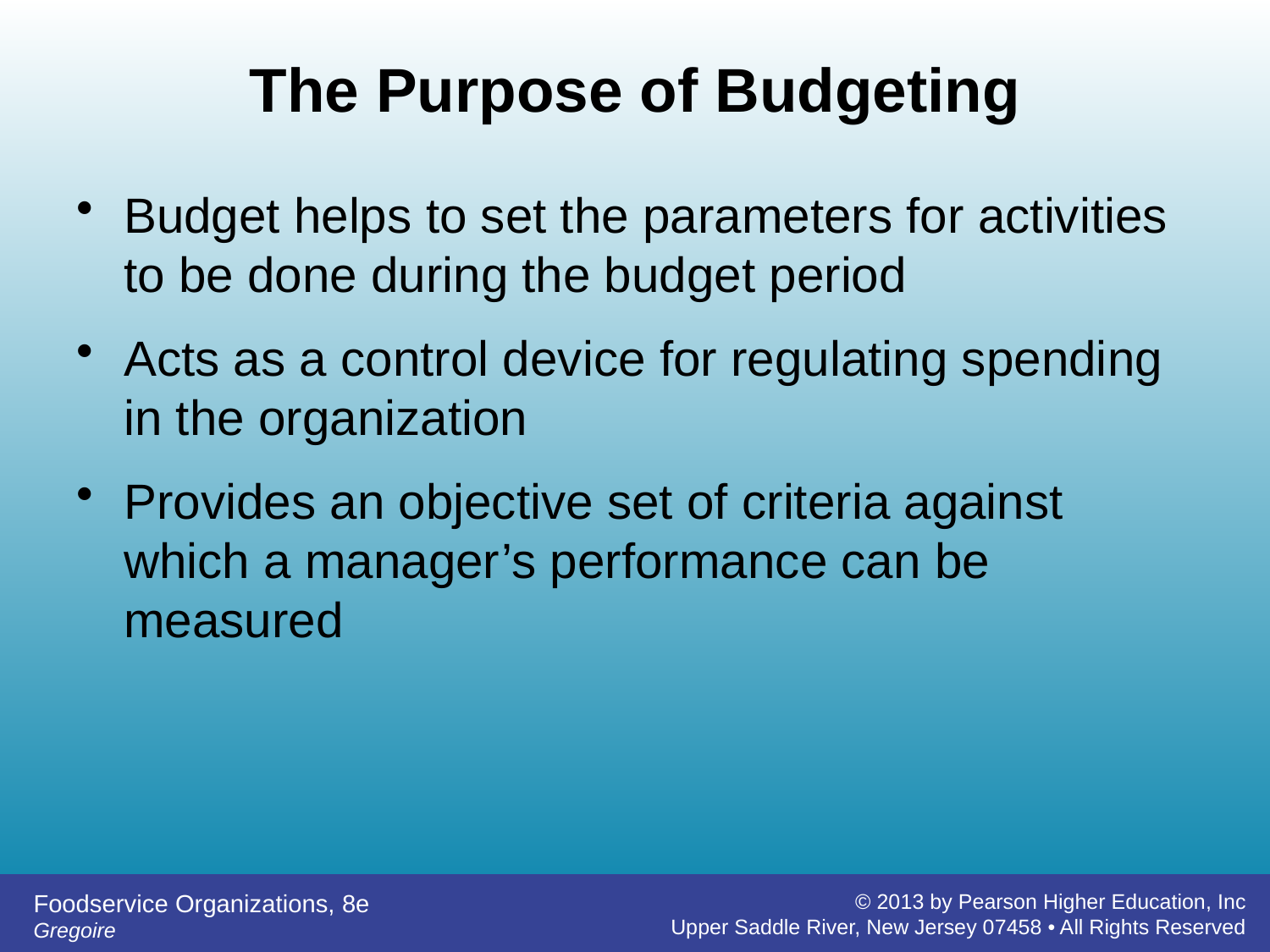

# The Purpose of Budgeting
Budget helps to set the parameters for activities to be done during the budget period
Acts as a control device for regulating spending in the organization
Provides an objective set of criteria against which a manager’s performance can be measured